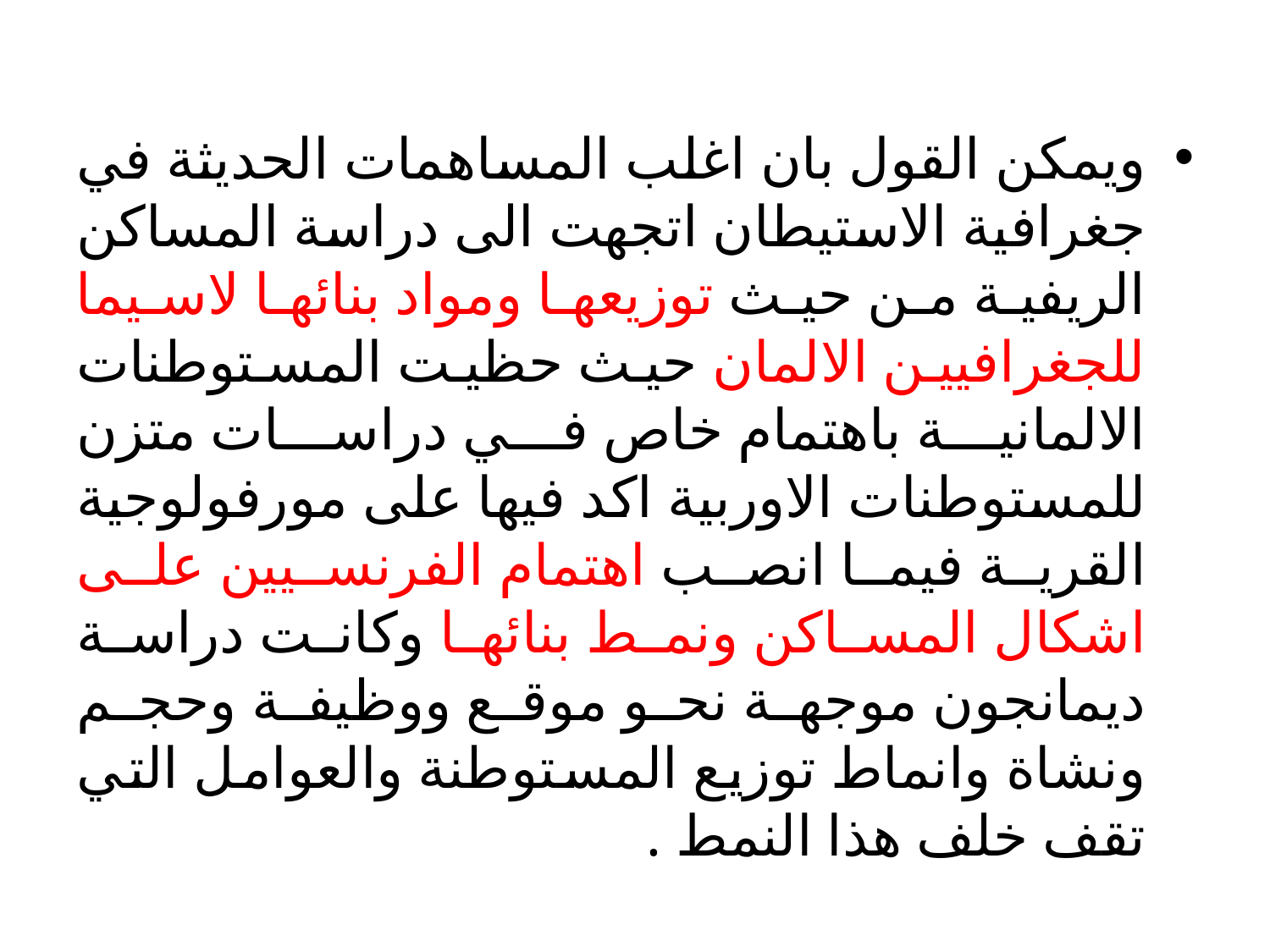

ويمكن القول بان اغلب المساهمات الحديثة في جغرافية الاستيطان اتجهت الى دراسة المساكن الريفية من حيث توزيعها ومواد بنائها لاسيما للجغرافيين الالمان حيث حظيت المستوطنات الالمانية باهتمام خاص في دراسات متزن للمستوطنات الاوربية اكد فيها على مورفولوجية القرية فيما انصب اهتمام الفرنسيين على اشكال المساكن ونمط بنائها وكانت دراسة ديمانجون موجهة نحو موقع ووظيفة وحجم ونشاة وانماط توزيع المستوطنة والعوامل التي تقف خلف هذا النمط .